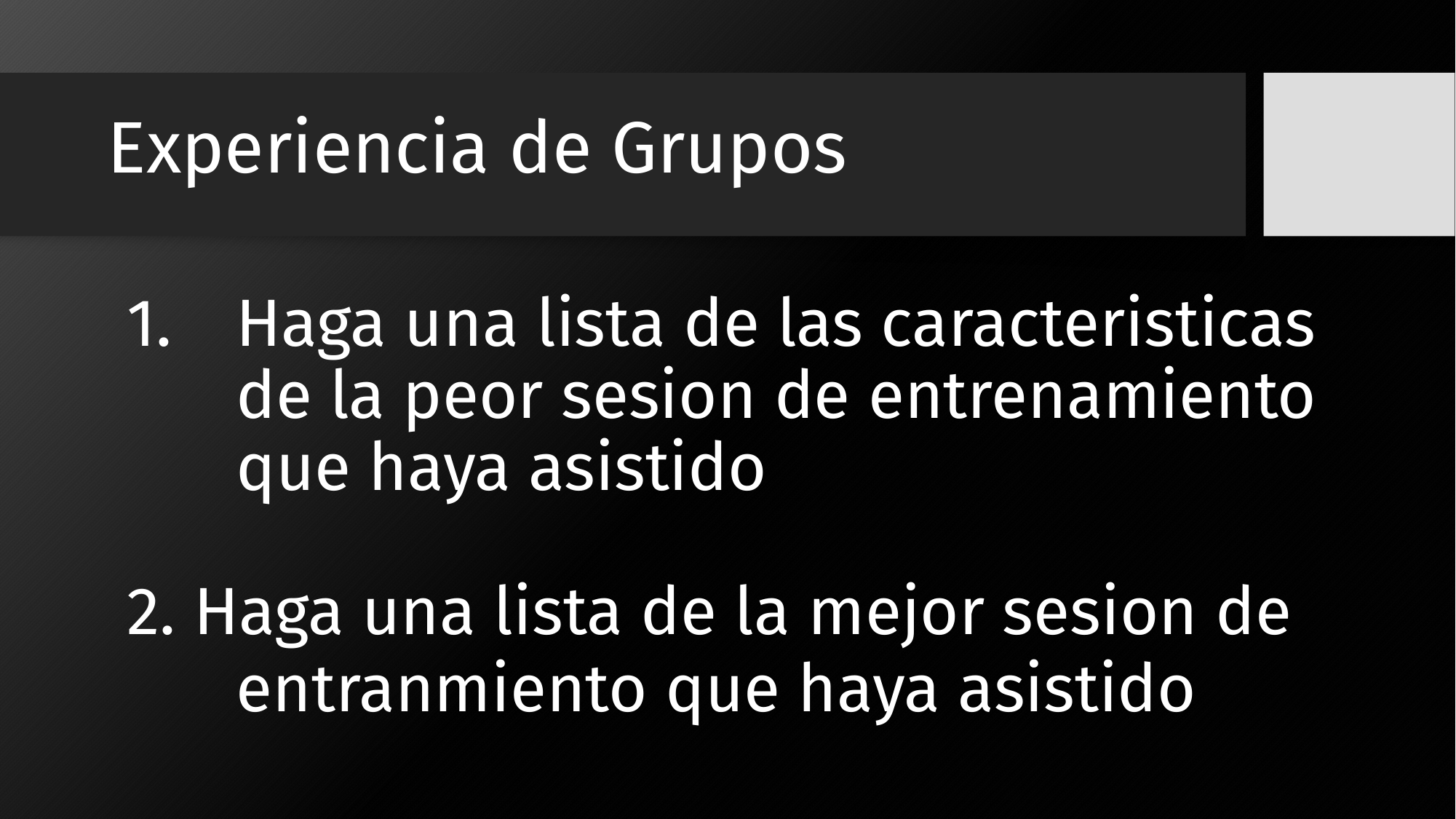

# Experiencia de Grupos

Haga una lista de las caracteristicas de la peor sesion de entrenamiento que haya asistido

2. Haga una lista de la mejor sesion de entranmiento que haya asistido